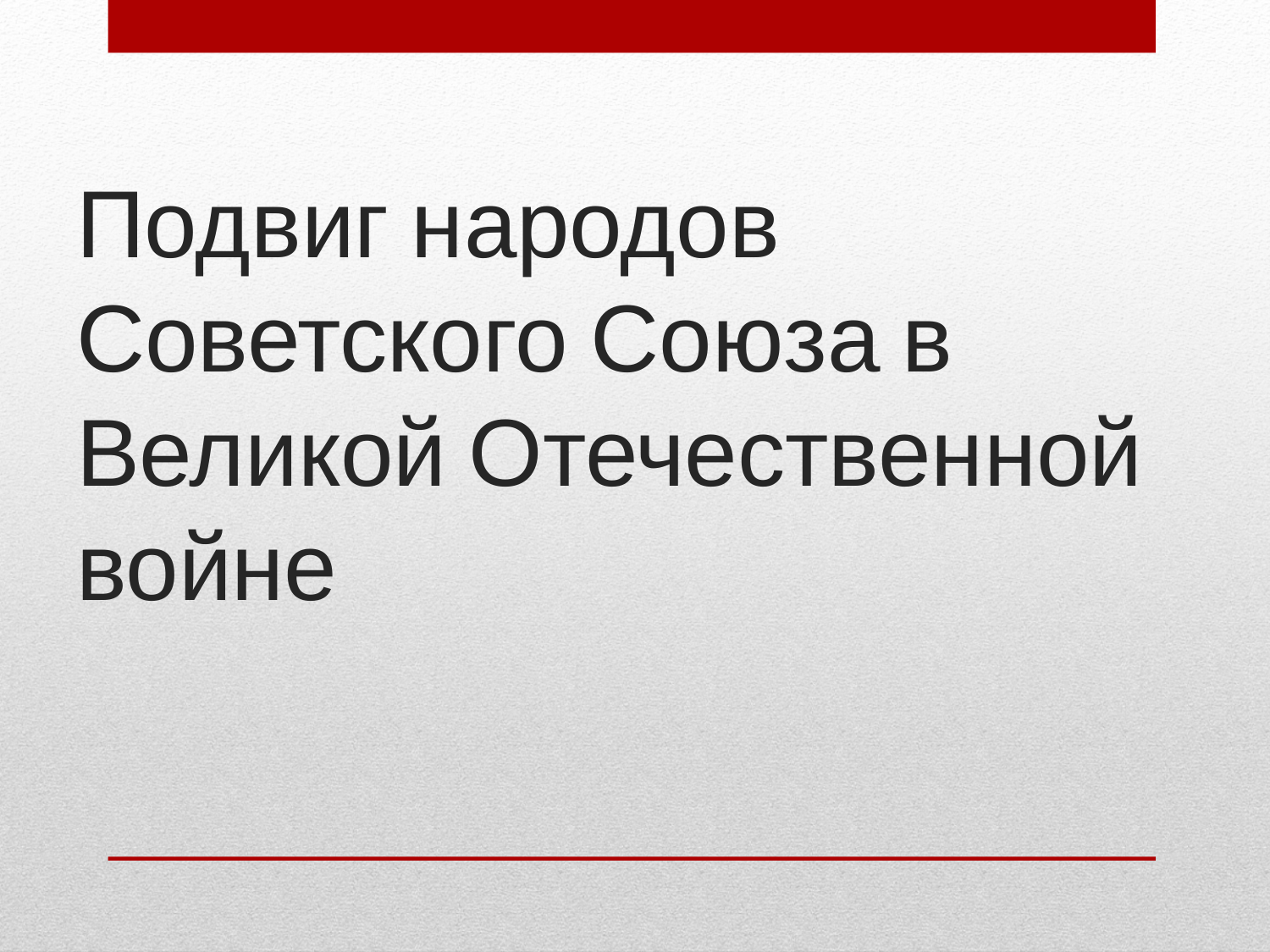

# Подвиг народов Советского Союза в Великой Отечественной войне